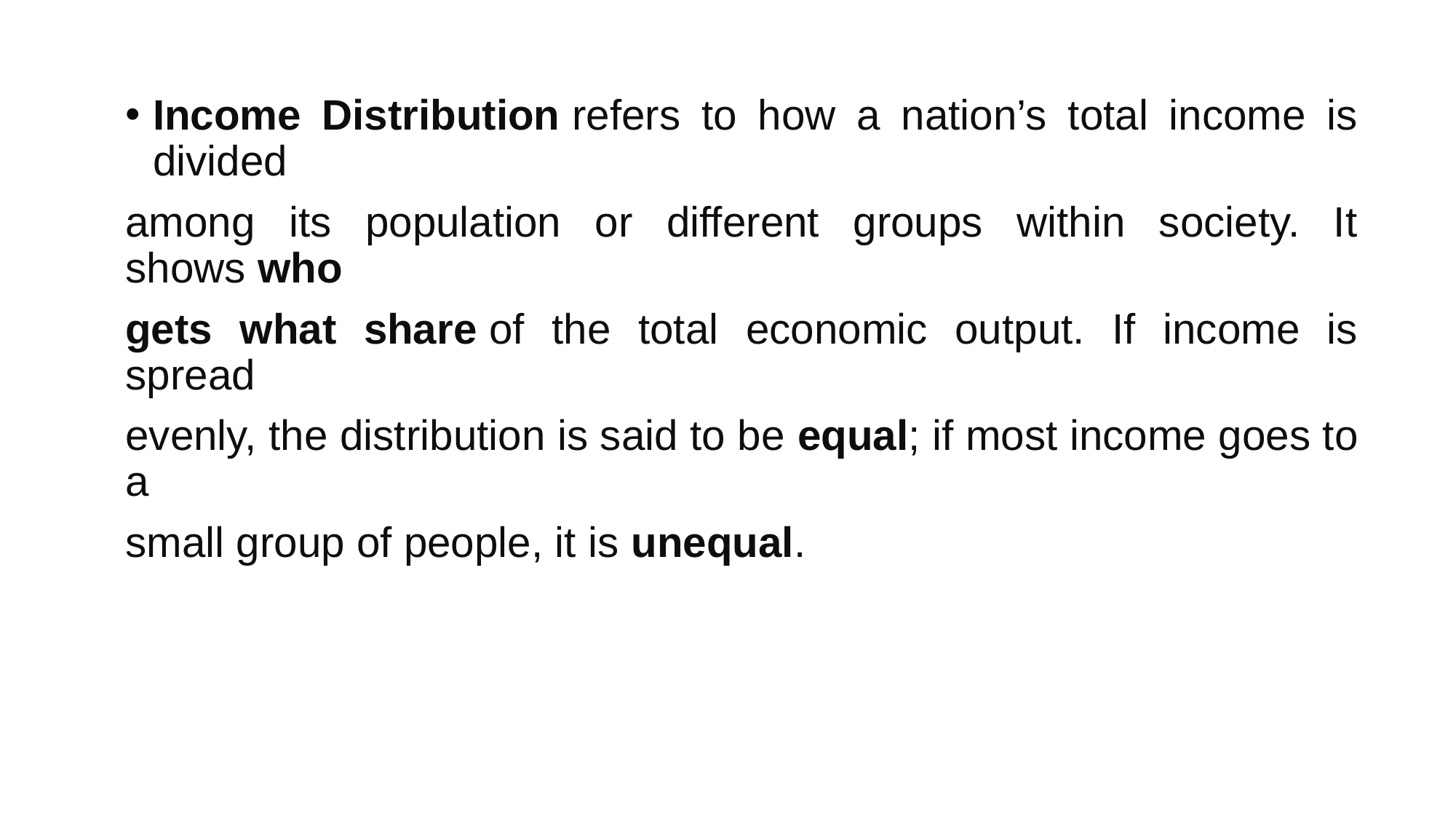

Income Distribution refers to how a nation’s total income is divided
among its population or different groups within society. It shows who
gets what share of the total economic output. If income is spread
evenly, the distribution is said to be equal; if most income goes to a
small group of people, it is unequal.